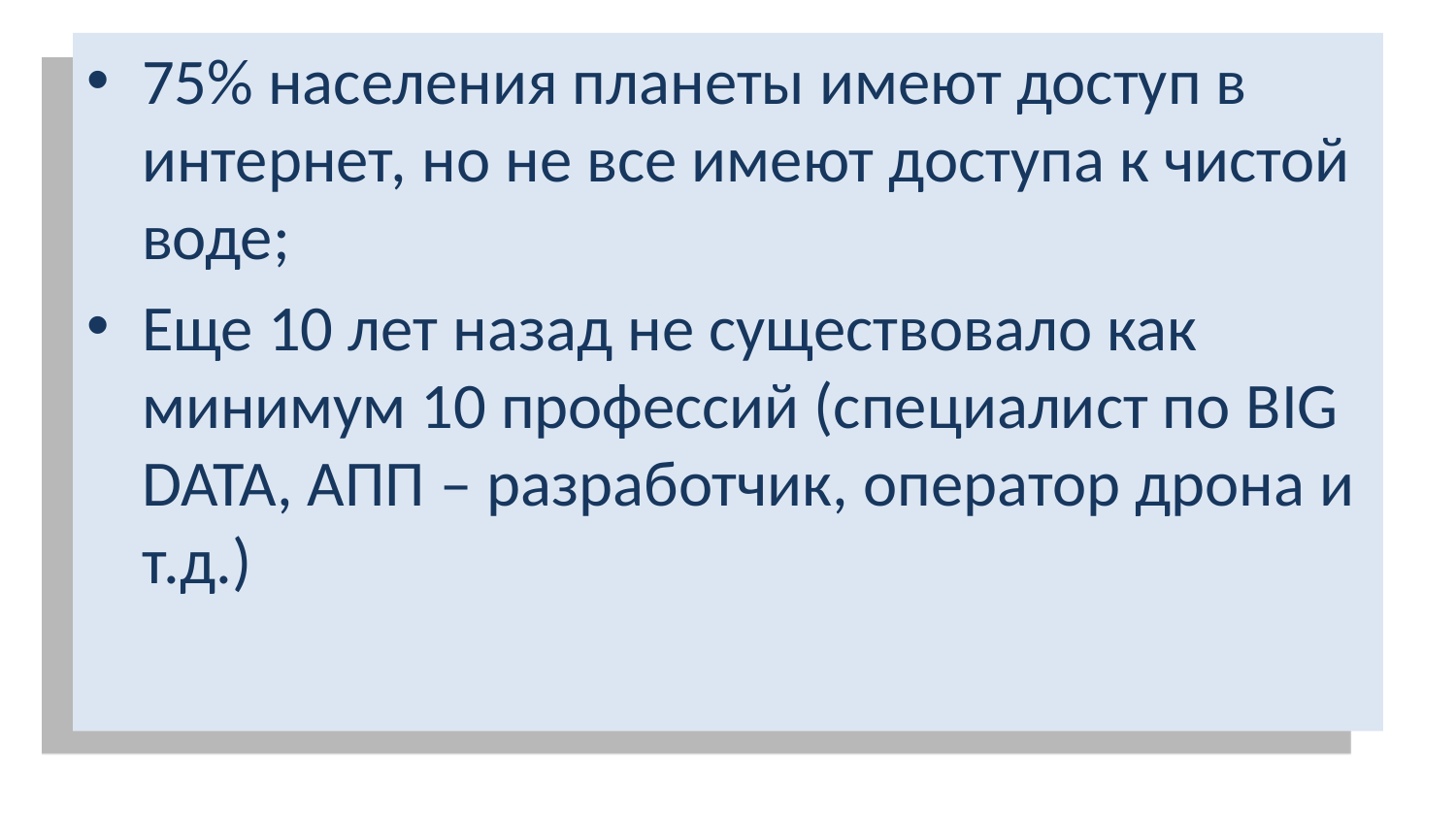

75% населения планеты имеют доступ в интернет, но не все имеют доступа к чистой воде;
Еще 10 лет назад не существовало как минимум 10 профессий (специалист по BIG DATA, АПП – разработчик, оператор дрона и т.д.)